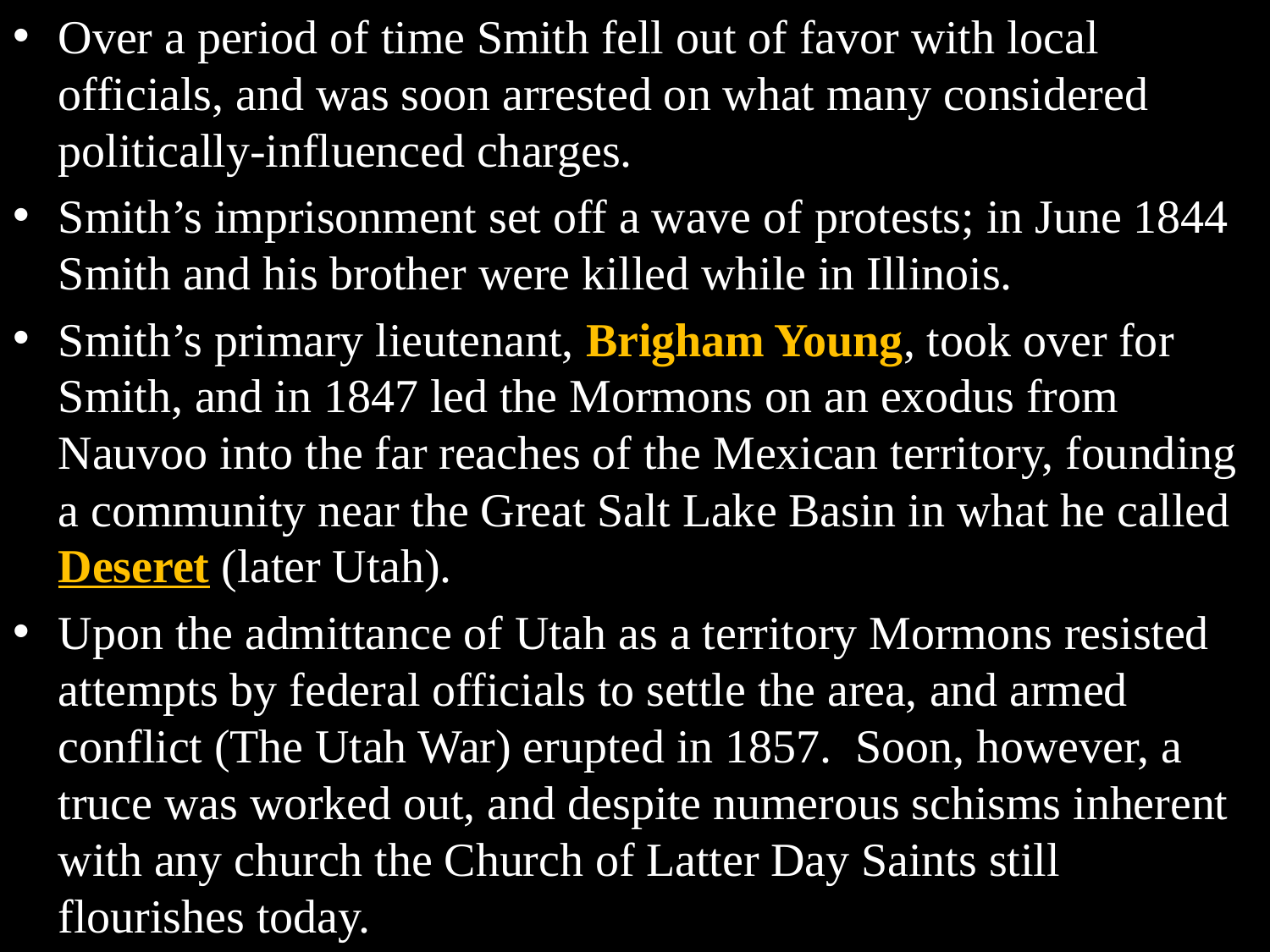

Over a period of time Smith fell out of favor with local officials, and was soon arrested on what many considered politically-influenced charges.
Smith’s imprisonment set off a wave of protests; in June 1844 Smith and his brother were killed while in Illinois.
Smith’s primary lieutenant, Brigham Young, took over for Smith, and in 1847 led the Mormons on an exodus from Nauvoo into the far reaches of the Mexican territory, founding a community near the Great Salt Lake Basin in what he called Deseret (later Utah).
Upon the admittance of Utah as a territory Mormons resisted attempts by federal officials to settle the area, and armed conflict (The Utah War) erupted in 1857.  Soon, however, a truce was worked out, and despite numerous schisms inherent with any church the Church of Latter Day Saints still flourishes today.

#